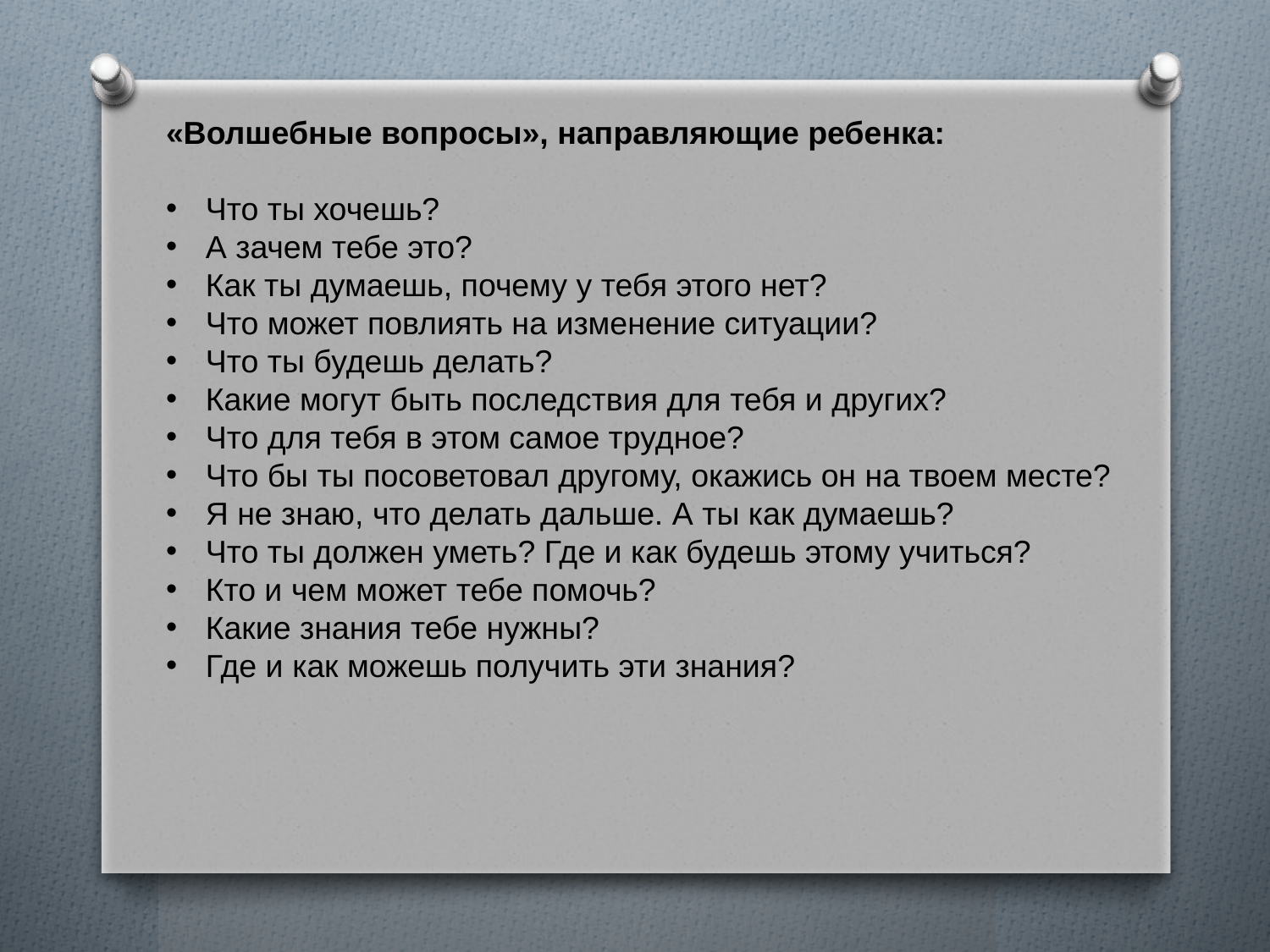

«Волшебные вопросы», направляющие ребенка:

Что ты хочешь?
А зачем тебе это?
Как ты думаешь, почему у тебя этого нет?
Что может повлиять на изменение ситуации?
Что ты будешь делать?
Какие могут быть последствия для тебя и других?
Что для тебя в этом самое трудное?
Что бы ты посоветовал другому, окажись он на твоем месте?
Я не знаю, что делать дальше. А ты как думаешь?
Что ты должен уметь? Где и как будешь этому учиться?
Кто и чем может тебе помочь?
Какие знания тебе нужны?
Где и как можешь получить эти знания?